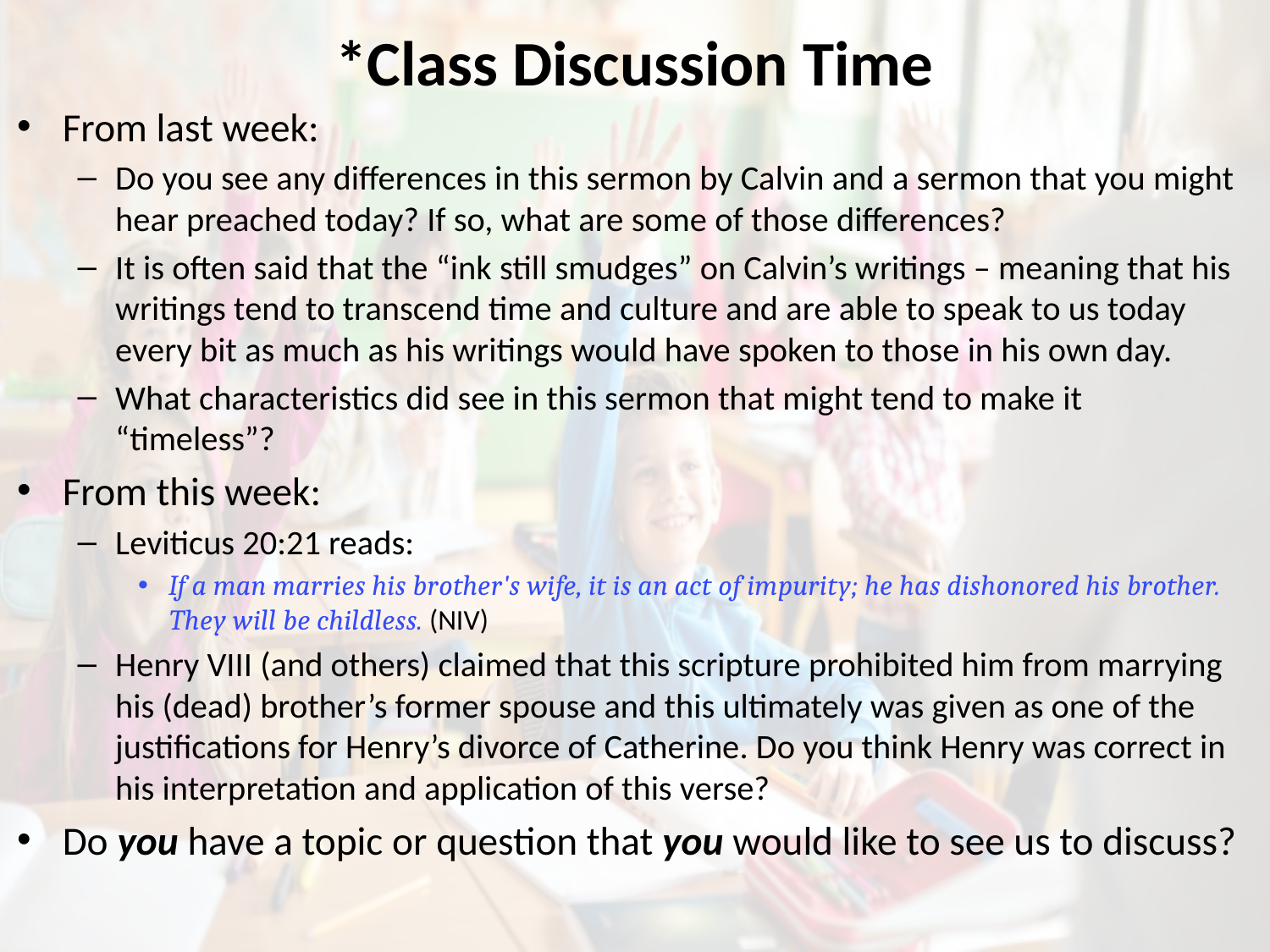

# *Class Discussion Time
From last week:
Do you see any differences in this sermon by Calvin and a sermon that you might hear preached today? If so, what are some of those differences?
It is often said that the “ink still smudges” on Calvin’s writings – meaning that his writings tend to transcend time and culture and are able to speak to us today every bit as much as his writings would have spoken to those in his own day.
What characteristics did see in this sermon that might tend to make it “timeless”?
From this week:
Leviticus 20:21 reads:
If a man marries his brother's wife, it is an act of impurity; he has dishonored his brother. They will be childless. (NIV)
Henry VIII (and others) claimed that this scripture prohibited him from marrying his (dead) brother’s former spouse and this ultimately was given as one of the justifications for Henry’s divorce of Catherine. Do you think Henry was correct in his interpretation and application of this verse?
Do you have a topic or question that you would like to see us to discuss?